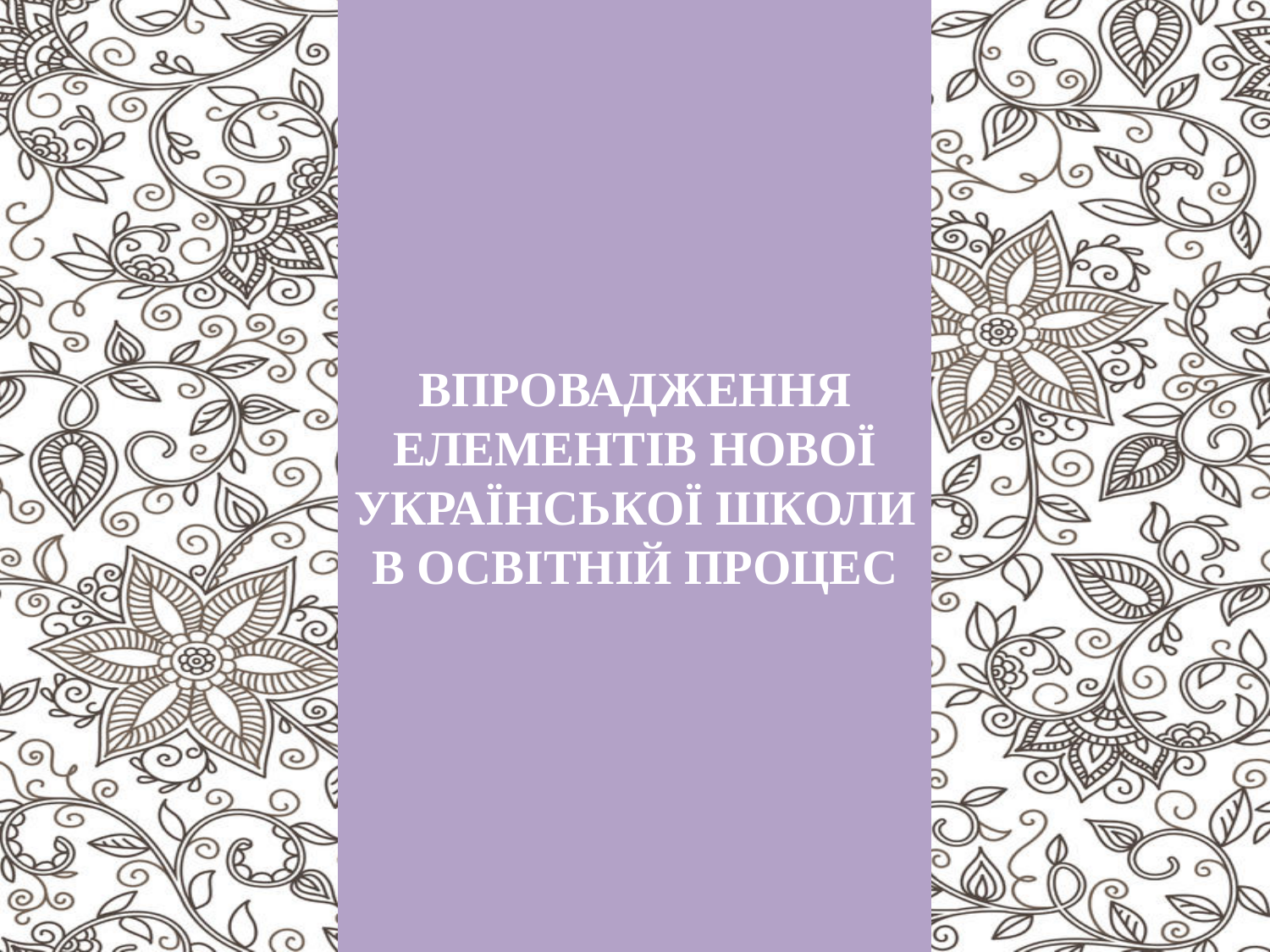

ВПРОВАДЖЕННЯ ЕЛЕМЕНТІВ НОВОЇ УКРАЇНСЬКОЇ ШКОЛИ В ОСВІТНІЙ ПРОЦЕС